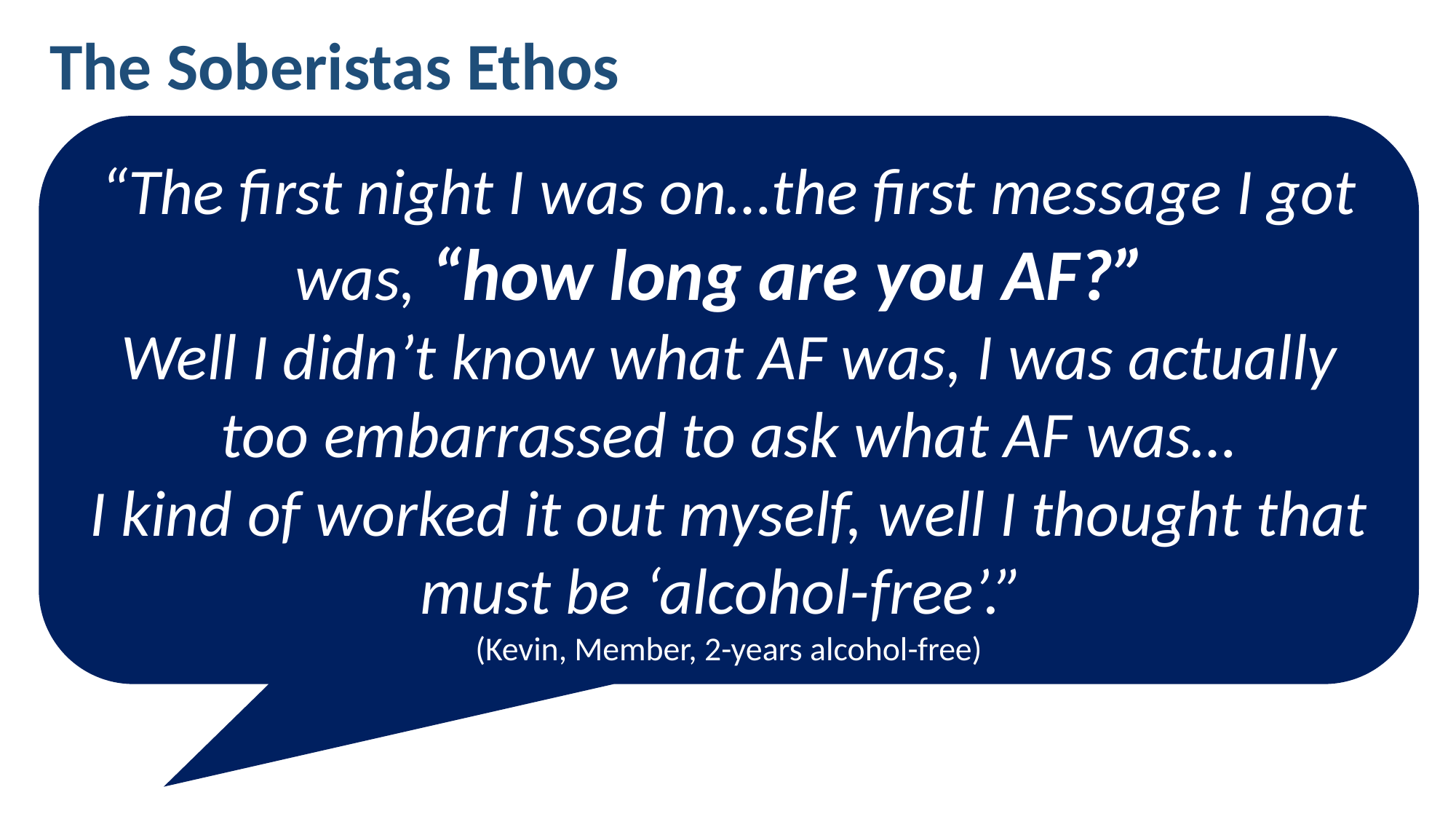

The Soberistas Ethos
“The first night I was on…the first message I got was, “how long are you AF?”
Well I didn’t know what AF was, I was actually too embarrassed to ask what AF was…
I kind of worked it out myself, well I thought that must be ‘alcohol-free’.”
(Kevin, Member, 2-years alcohol-free)